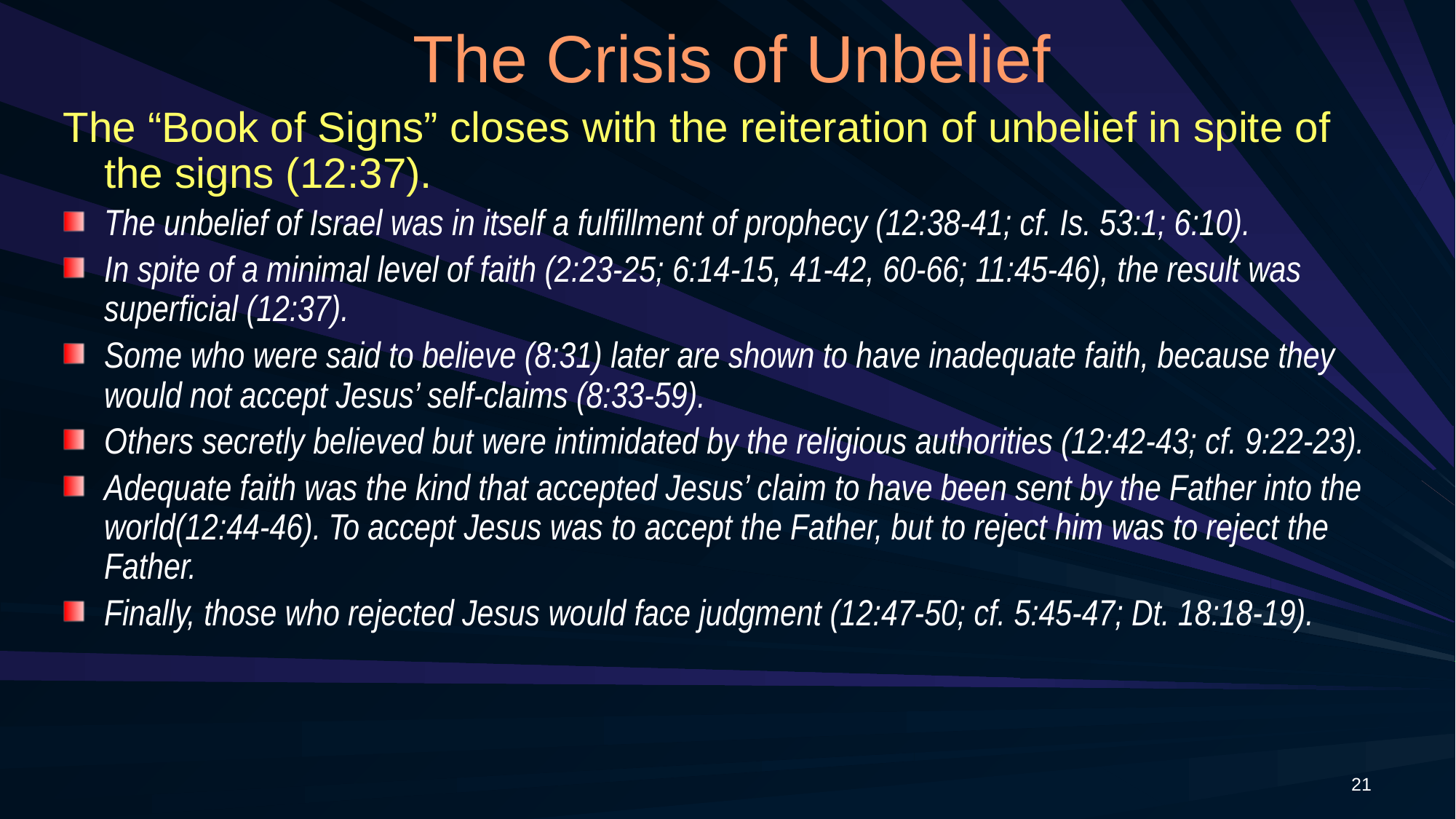

# The Crisis of Unbelief
The “Book of Signs” closes with the reiteration of unbelief in spite of the signs (12:37).
The unbelief of Israel was in itself a fulfillment of prophecy (12:38-41; cf. Is. 53:1; 6:10).
In spite of a minimal level of faith (2:23-25; 6:14-15, 41-42, 60-66; 11:45-46), the result was superficial (12:37).
Some who were said to believe (8:31) later are shown to have inadequate faith, because they would not accept Jesus’ self-claims (8:33-59).
Others secretly believed but were intimidated by the religious authorities (12:42-43; cf. 9:22-23).
Adequate faith was the kind that accepted Jesus’ claim to have been sent by the Father into the world(12:44-46). To accept Jesus was to accept the Father, but to reject him was to reject the Father.
Finally, those who rejected Jesus would face judgment (12:47-50; cf. 5:45-47; Dt. 18:18-19).
21